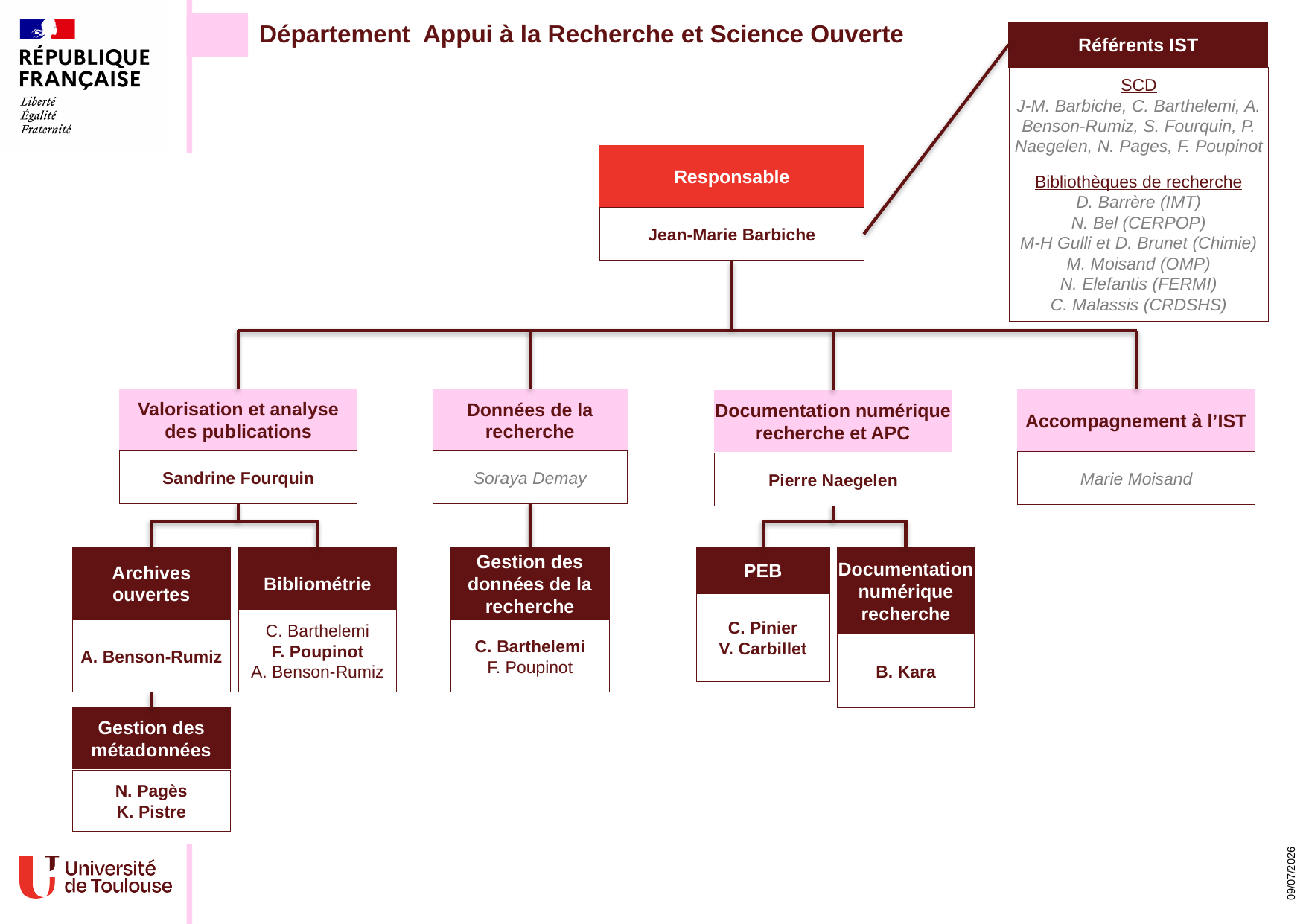

Département  Appui à la Recherche et Science Ouverte
Référents IST
SCD
J-M. Barbiche, C. Barthelemi, A. Benson-Rumiz, S. Fourquin, P. Naegelen, N. Pages, F. Poupinot

Bibliothèques de recherche
D. Barrère (IMT)
N. Bel (CERPOP)
M-H Gulli et D. Brunet (Chimie)
M. Moisand (OMP)
N. Elefantis (FERMI)
C. Malassis (CRDSHS)
Responsable
Jean-Marie Barbiche
Valorisation et analyse des publications
Données de la recherche
Accompagnement à l’IST
Documentation numérique recherche et APC
Sandrine Fourquin
Soraya Demay
Marie Moisand
Pierre Naegelen
Documentation numérique recherche
Archives ouvertes
PEB
Gestion des données de la recherche
Bibliométrie
C. Pinier
V. Carbillet
C. Barthelemi
F. Poupinot
A. Benson-Rumiz
A. Benson-Rumiz
C. Barthelemi
F. Poupinot
B. Kara
Gestion des métadonnées
N. Pagès
K. Pistre